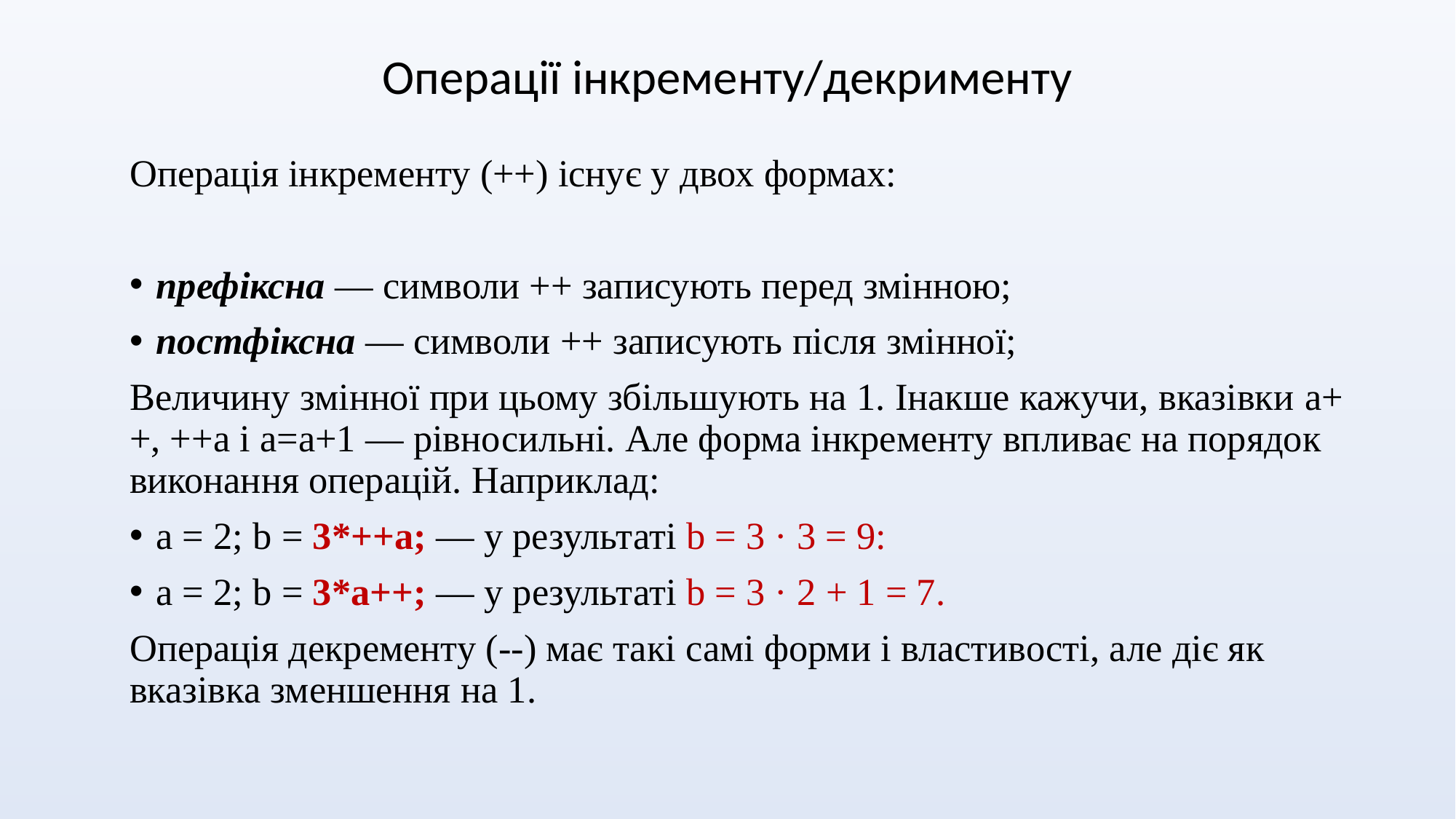

# Операції інкременту/декрименту
Операція інкременту (++) існує у двох формах:

префіксна — символи ++ записують перед змінною;
постфіксна — символи ++ записують після змінної;
Величину змінної при цьому збільшують на 1. Інакше кажучи, вказівки a++, ++a і a=a+1 — рівносильні. Але форма інкременту впливає на порядок виконання операцій. Наприклад:
a = 2; b = 3*++a; — у результаті b = 3 · 3 = 9:
a = 2; b = 3*a++; — y результаті b = 3 · 2 + 1 = 7.
Операція декременту (--) має такі самі форми і властивості, але діє як вказівка зменшення на 1.